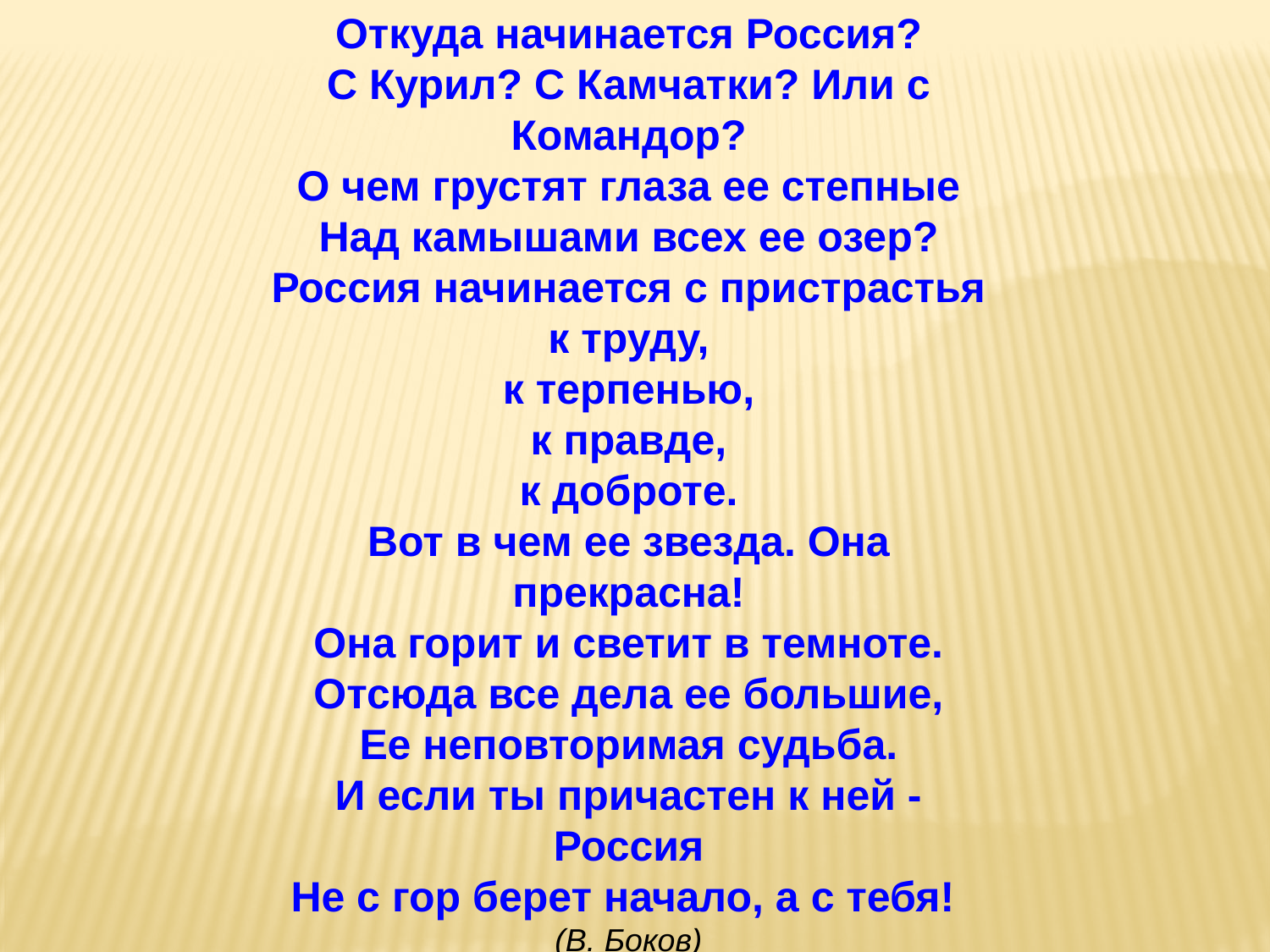

Откуда начинается Россия?
С Курил? С Камчатки? Или с Командор?
О чем грустят глаза ее степные
Над камышами всех ее озер?
Россия начинается с пристрастья
к труду,
к терпенью,
к правде,
к доброте.
Вот в чем ее звезда. Она прекрасна!
Она горит и светит в темноте.
Отсюда все дела ее большие,
Ее неповторимая судьба.
И если ты причастен к ней -
Россия
Не с гор берет начало, а с тебя! 
(В. Боков)